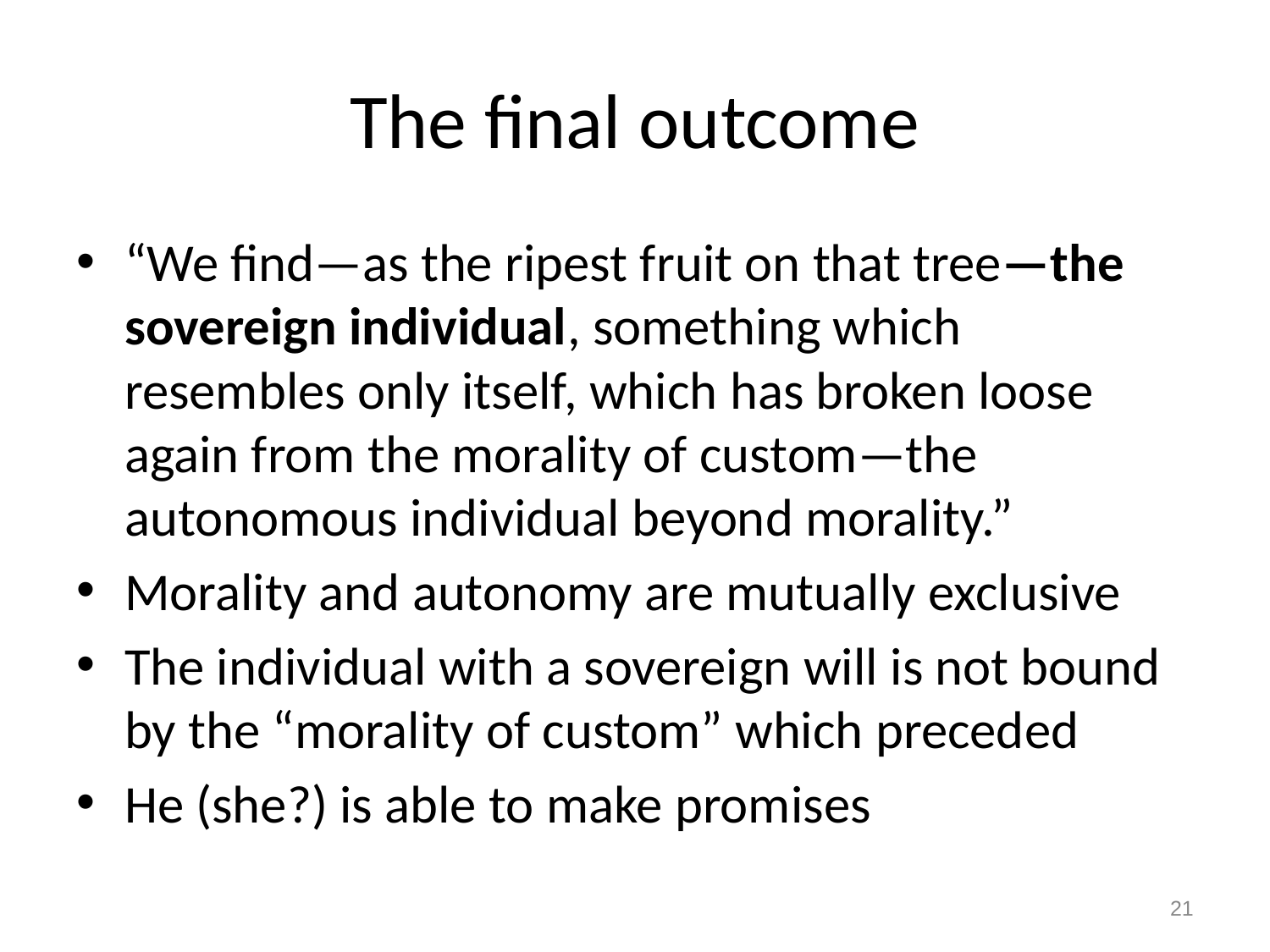

# The final outcome
“We find—as the ripest fruit on that tree—the sovereign individual, something which resembles only itself, which has broken loose again from the morality of custom—the autonomous individual beyond morality.”
Morality and autonomy are mutually exclusive
The individual with a sovereign will is not bound by the “morality of custom” which preceded
He (she?) is able to make promises
21